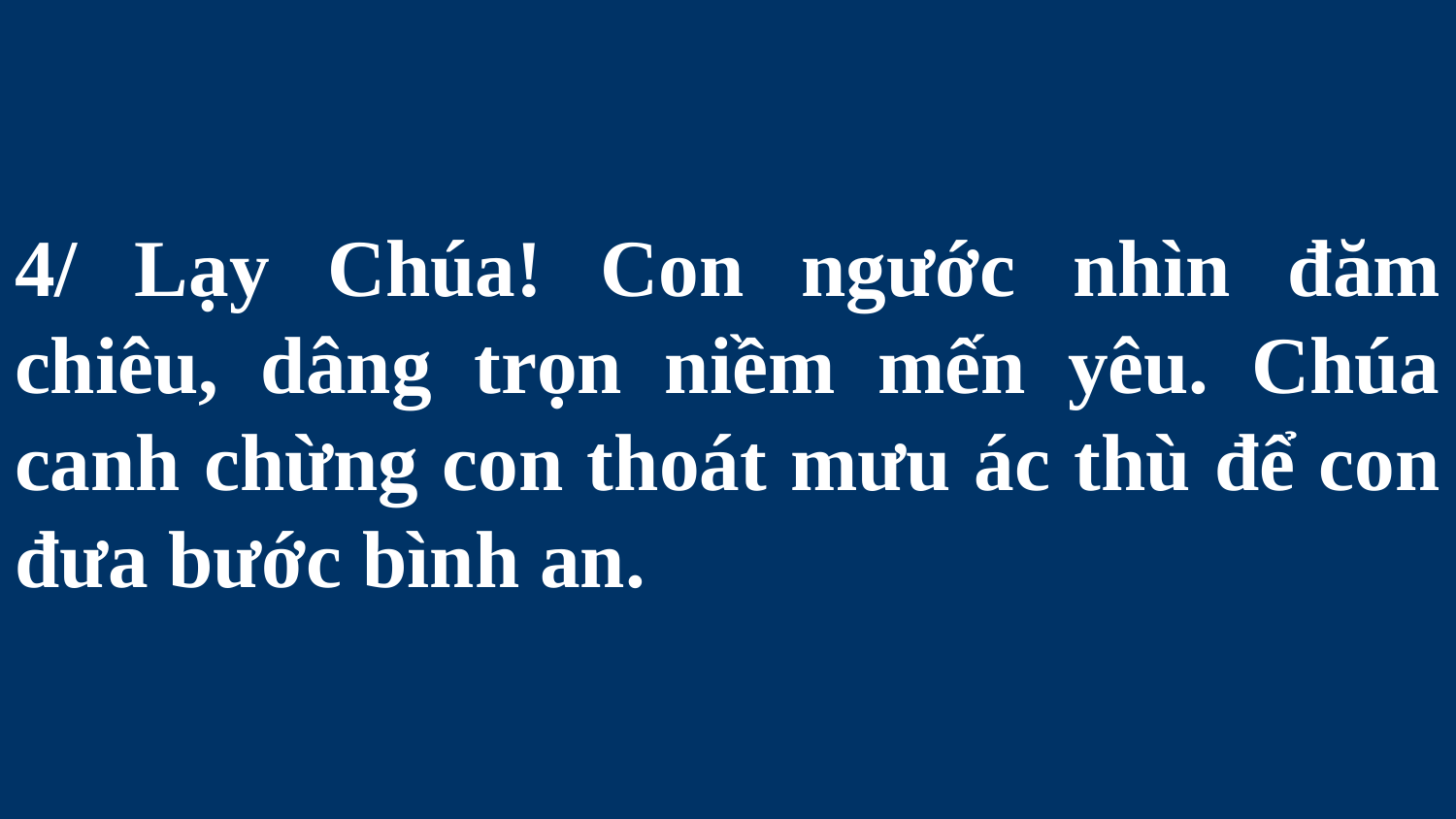

# 4/ Lạy Chúa! Con ngước nhìn đăm chiêu, dâng trọn niềm mến yêu. Chúa canh chừng con thoát mưu ác thù để con đưa bước bình an.